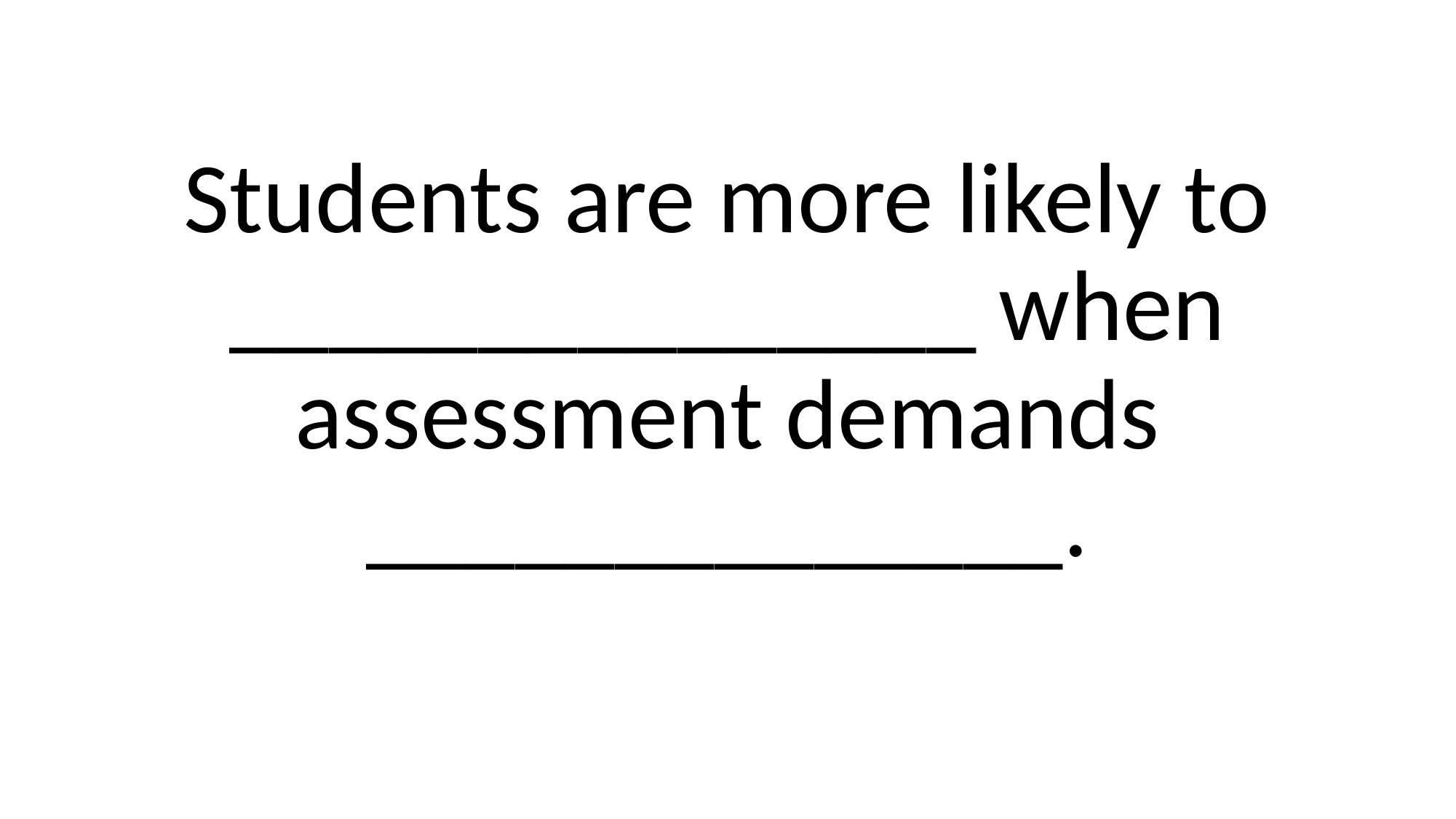

# Students are more likely to _______________ when assessment demands ______________.